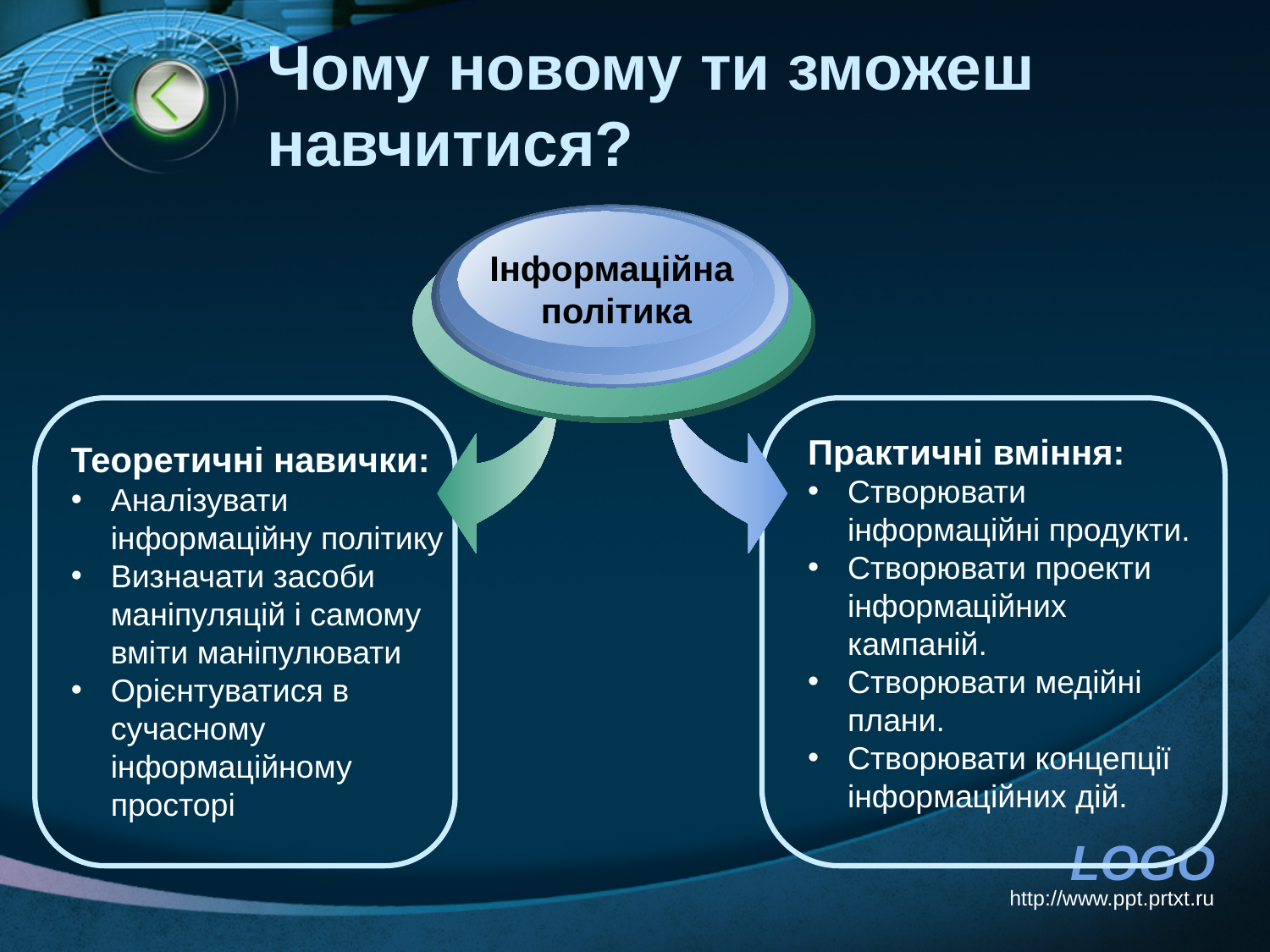

# Чому новому ти зможеш навчитися?

Інформаційна
 політика

Практичні вміння:
Створювати інформаційні продукти.
Створювати проекти інформаційних кампаній.
Створювати медійні плани.
Створювати концепції інформаційних дій.

Теоретичні навички:
Аналізувати інформаційну політику
Визначати засоби маніпуляцій і самому вміти маніпулювати
Орієнтуватися в сучасному інформаційному просторі

http://www.ppt.prtxt.ru